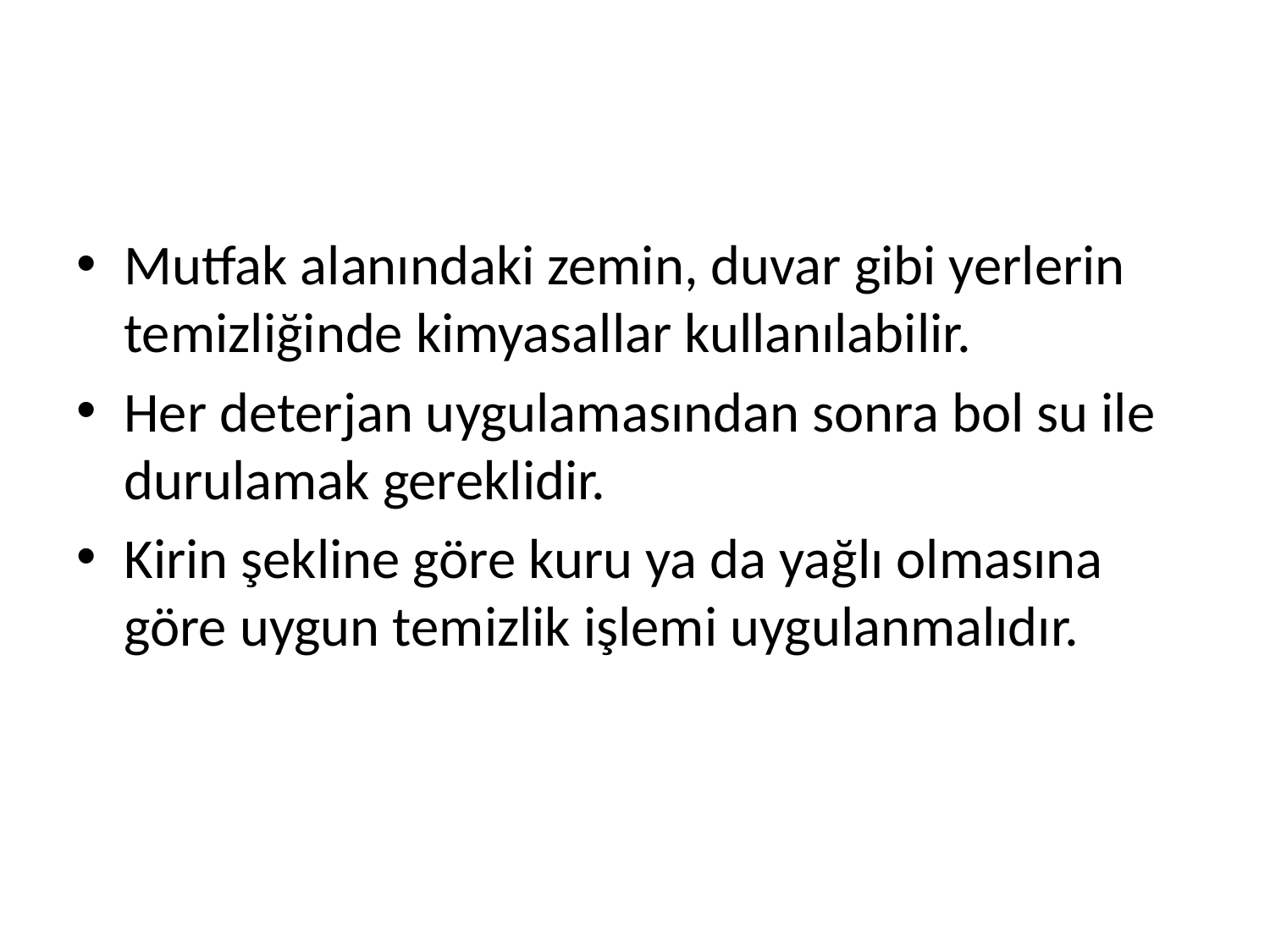

#
Mutfak alanındaki zemin, duvar gibi yerlerin temizliğinde kimyasallar kullanılabilir.
Her deterjan uygulamasından sonra bol su ile durulamak gereklidir.
Kirin şekline göre kuru ya da yağlı olmasına göre uygun temizlik işlemi uygulanmalıdır.